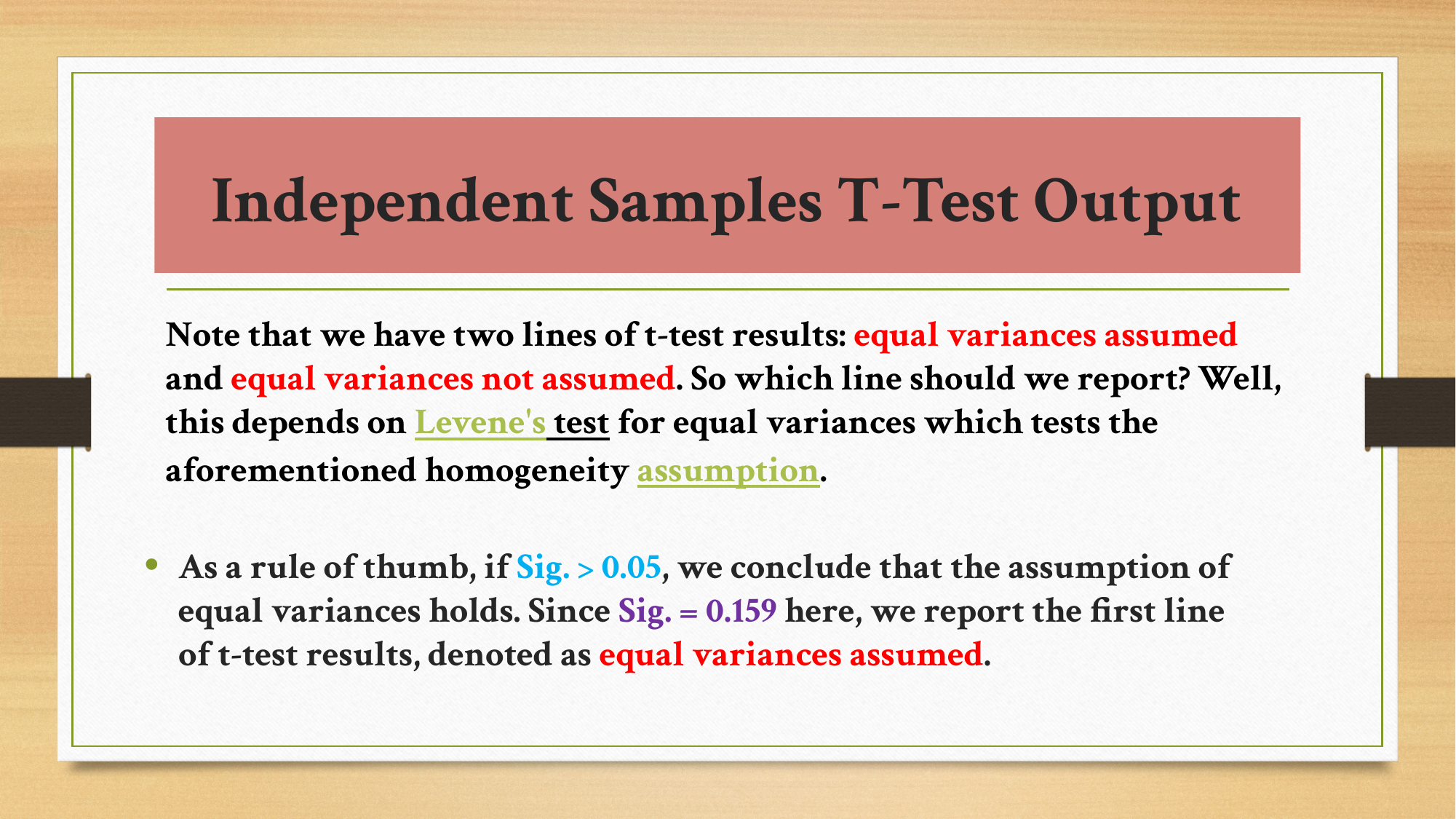

# Independent Samples T-Test Output
Note that we have two lines of t-test results: equal variances assumed and equal variances not assumed. So which line should we report? Well, this depends on Levene's test for equal variances which tests the aforementioned homogeneity assumption.
As a rule of thumb, if Sig. > 0.05, we conclude that the assumption of equal variances holds. Since Sig. = 0.159 here, we report the first line of t-test results, denoted as equal variances assumed.